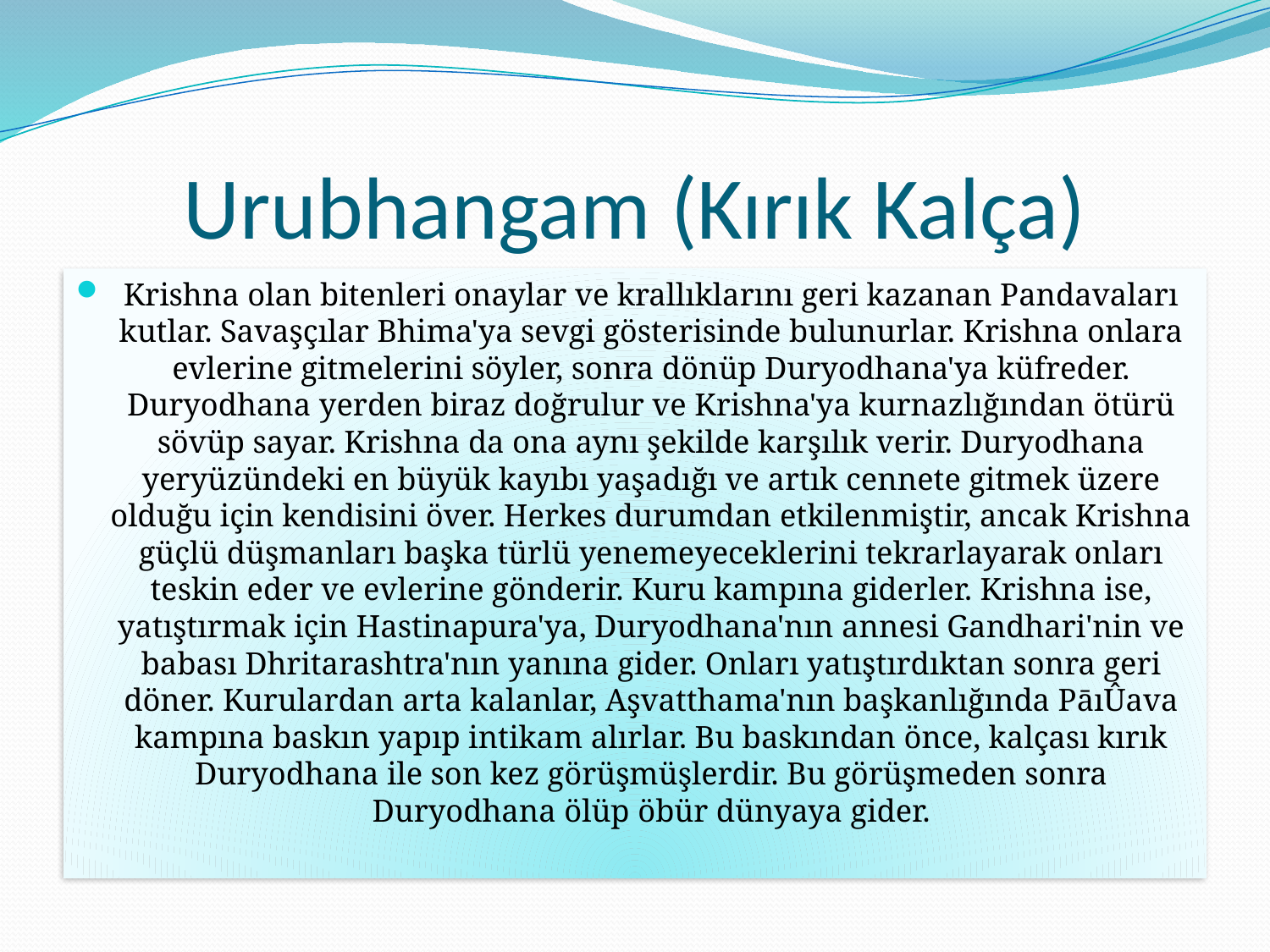

# Urubhangam (Kırık Kalça)
Krishna olan bitenleri onaylar ve krallıklarını geri kazanan Pandavaları kutlar. Savaşçılar Bhima'ya sevgi gösterisinde bulunurlar. Krishna onlara evlerine gitmelerini söyler, sonra dönüp Duryodhana'ya küfreder. Duryodhana yerden biraz doğrulur ve Krishna'ya kurnazlığından ötürü sövüp sayar. Krishna da ona aynı şekilde karşılık verir. Duryodhana yeryüzündeki en büyük kayıbı yaşadığı ve artık cennete gitmek üzere olduğu için kendisini över. Herkes durumdan etkilenmiştir, ancak Krishna güçlü düşmanları başka türlü yenemeyeceklerini tekrarlayarak onları teskin eder ve evlerine gönderir. Kuru kampına giderler. Krishna ise, yatıştırmak için Hastinapura'ya, Duryodhana'nın annesi Gandhari'nin ve babası Dhritarashtra'nın yanına gider. Onları yatıştırdıktan sonra geri döner. Kurulardan arta kalanlar, Aşvatthama'nın başkanlığında PāıÛava kampına baskın yapıp intikam alırlar. Bu baskından önce, kalçası kırık Duryodhana ile son kez görüşmüşlerdir. Bu görüşmeden sonra Duryodhana ölüp öbür dünyaya gider.